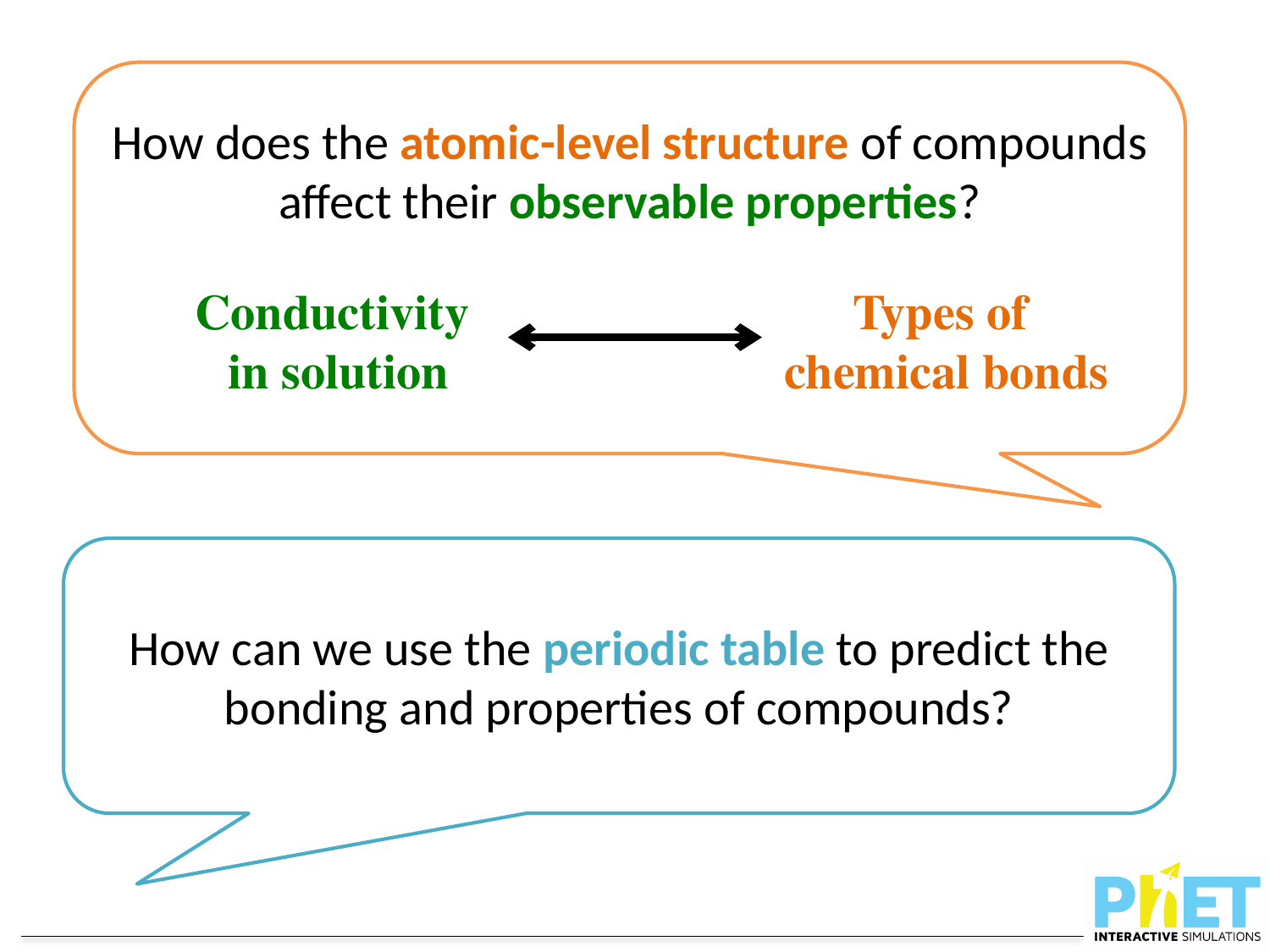

How does the atomic-level structure of compounds affect their observable properties?

Conductivity
in solution
Types of
chemical bonds
How can we use the periodic table to predict the bonding and properties of compounds?